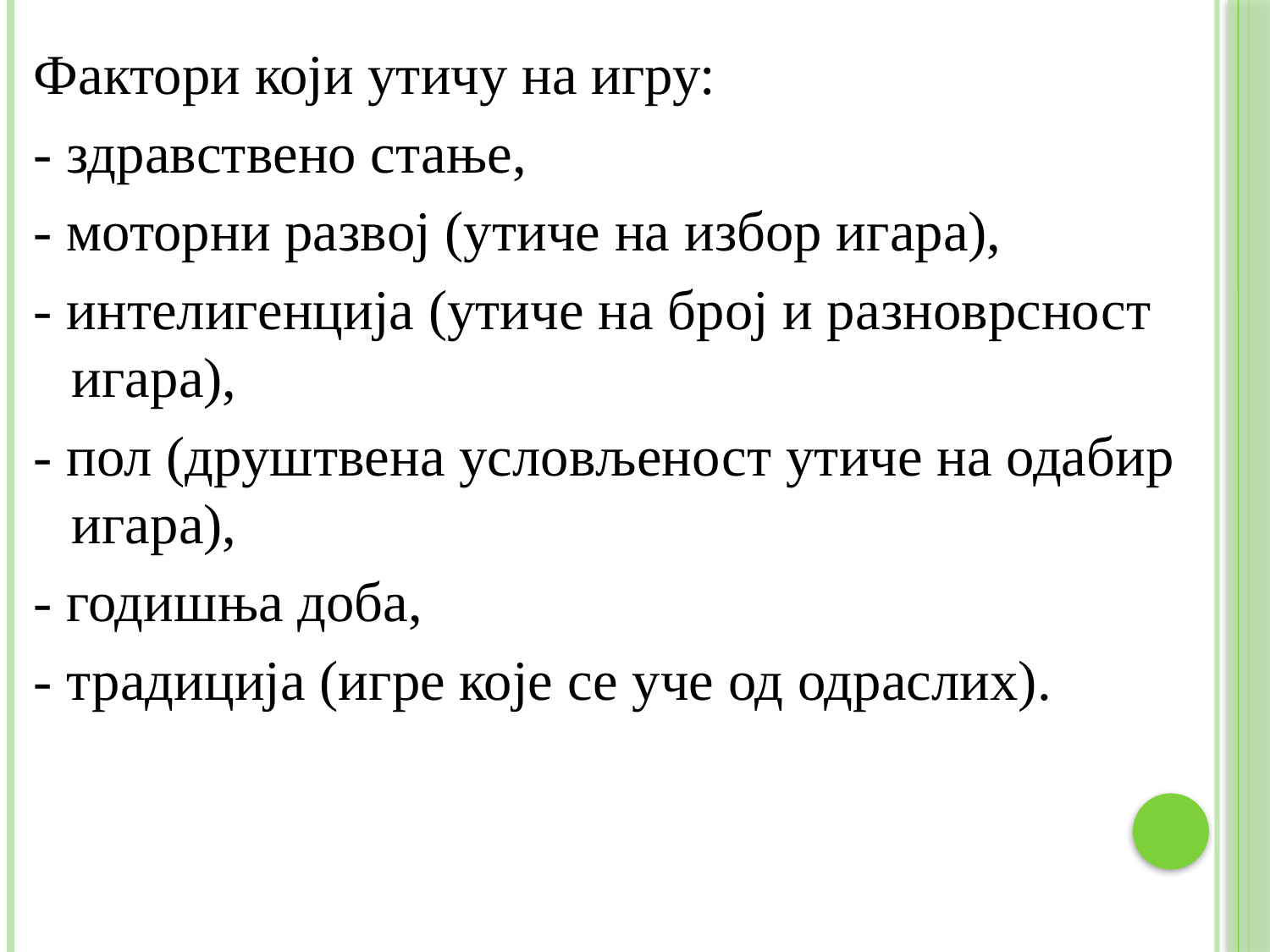

Фактори који утичу на игру:
- здравствено стање,
- моторни развој (утиче на избор игара),
- интелигенција (утиче на број и разноврсност игара),
- пол (друштвена условљеност утиче на одабир игара),
- годишња доба,
- традиција (игре које се уче од одраслих).